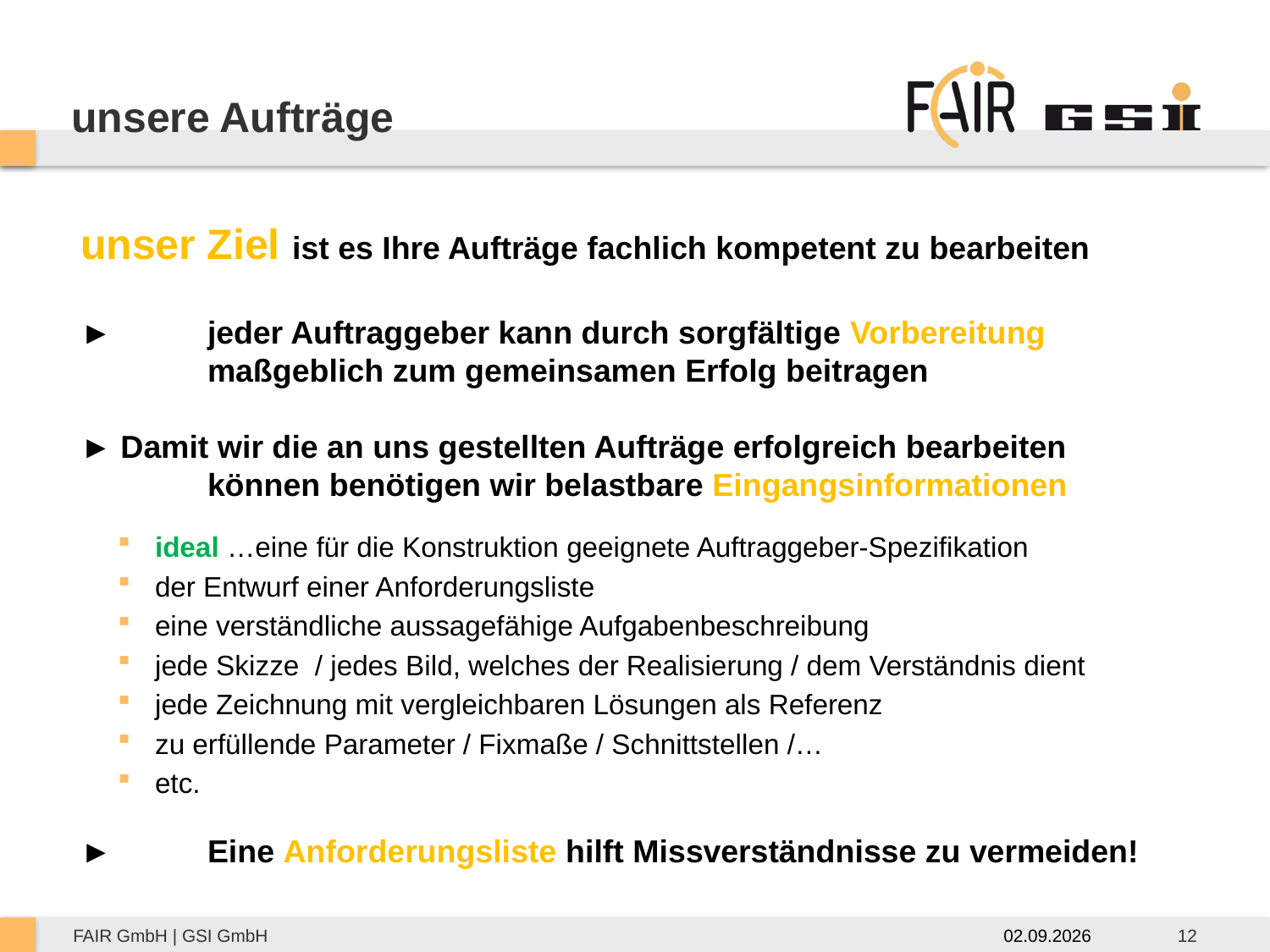

# unsere Aufträge
unser Ziel ist es Ihre Aufträge fachlich kompetent zu bearbeiten
►	jeder Auftraggeber kann durch sorgfältige Vorbereitung
	maßgeblich zum gemeinsamen Erfolg beitragen
► Damit wir die an uns gestellten Aufträge erfolgreich bearbeiten		können benötigen wir belastbare Eingangsinformationen
ideal …eine für die Konstruktion geeignete Auftraggeber-Spezifikation
der Entwurf einer Anforderungsliste
eine verständliche aussagefähige Aufgabenbeschreibung
jede Skizze  / jedes Bild, welches der Realisierung / dem Verständnis dient
jede Zeichnung mit vergleichbaren Lösungen als Referenz
zu erfüllende Parameter / Fixmaße / Schnittstellen /…
etc.
►	Eine Anforderungsliste hilft Missverständnisse zu vermeiden!
02.09.2026
12